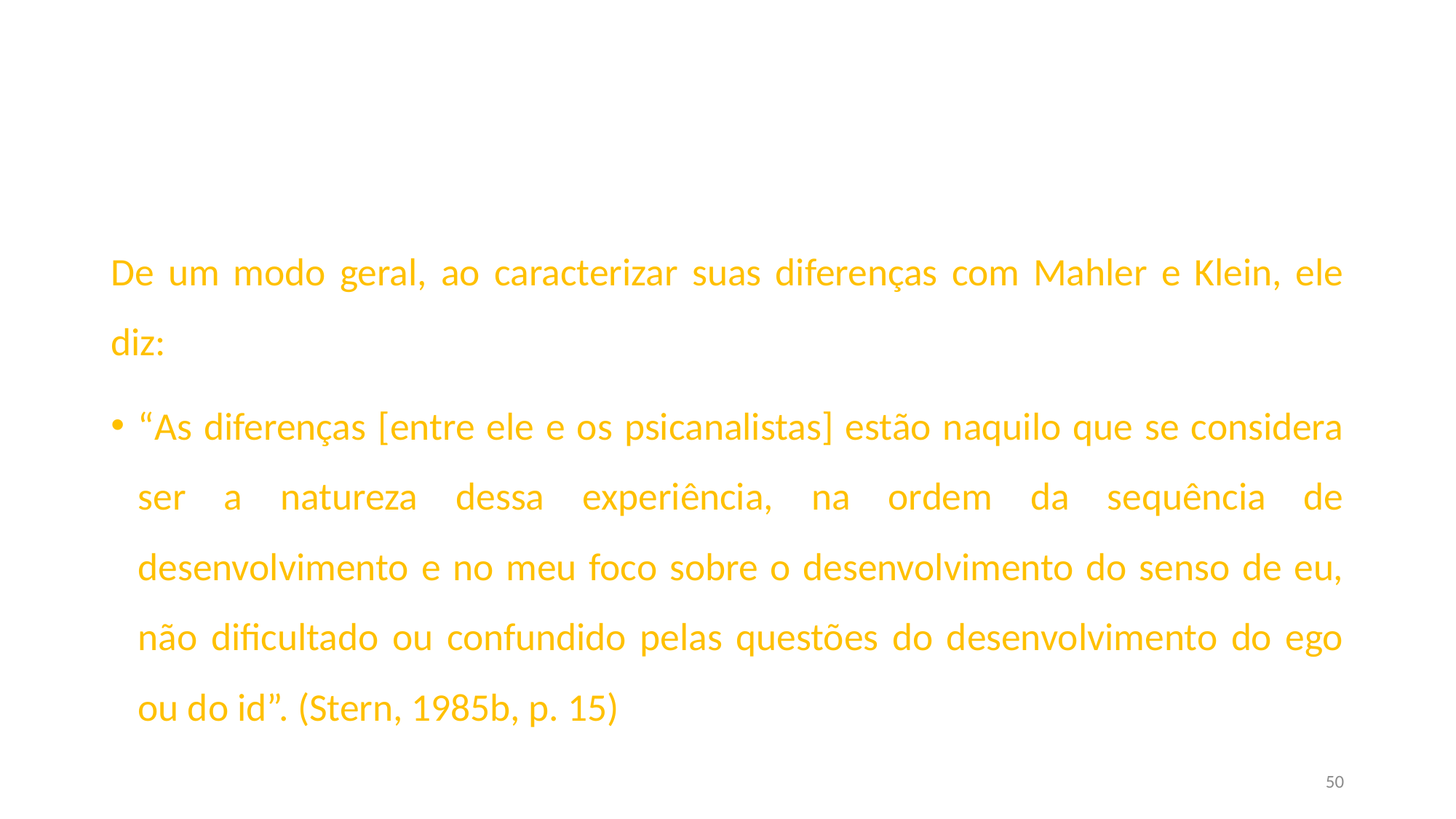

#
De um modo geral, ao caracterizar suas diferenças com Mahler e Klein, ele diz:
“As diferenças [entre ele e os psicanalistas] estão naquilo que se considera ser a natureza dessa experiência, na ordem da sequência de desenvolvimento e no meu foco sobre o desenvolvimento do senso de eu, não dificultado ou confundido pelas questões do desenvolvimento do ego ou do id”. (Stern, 1985b, p. 15)

50